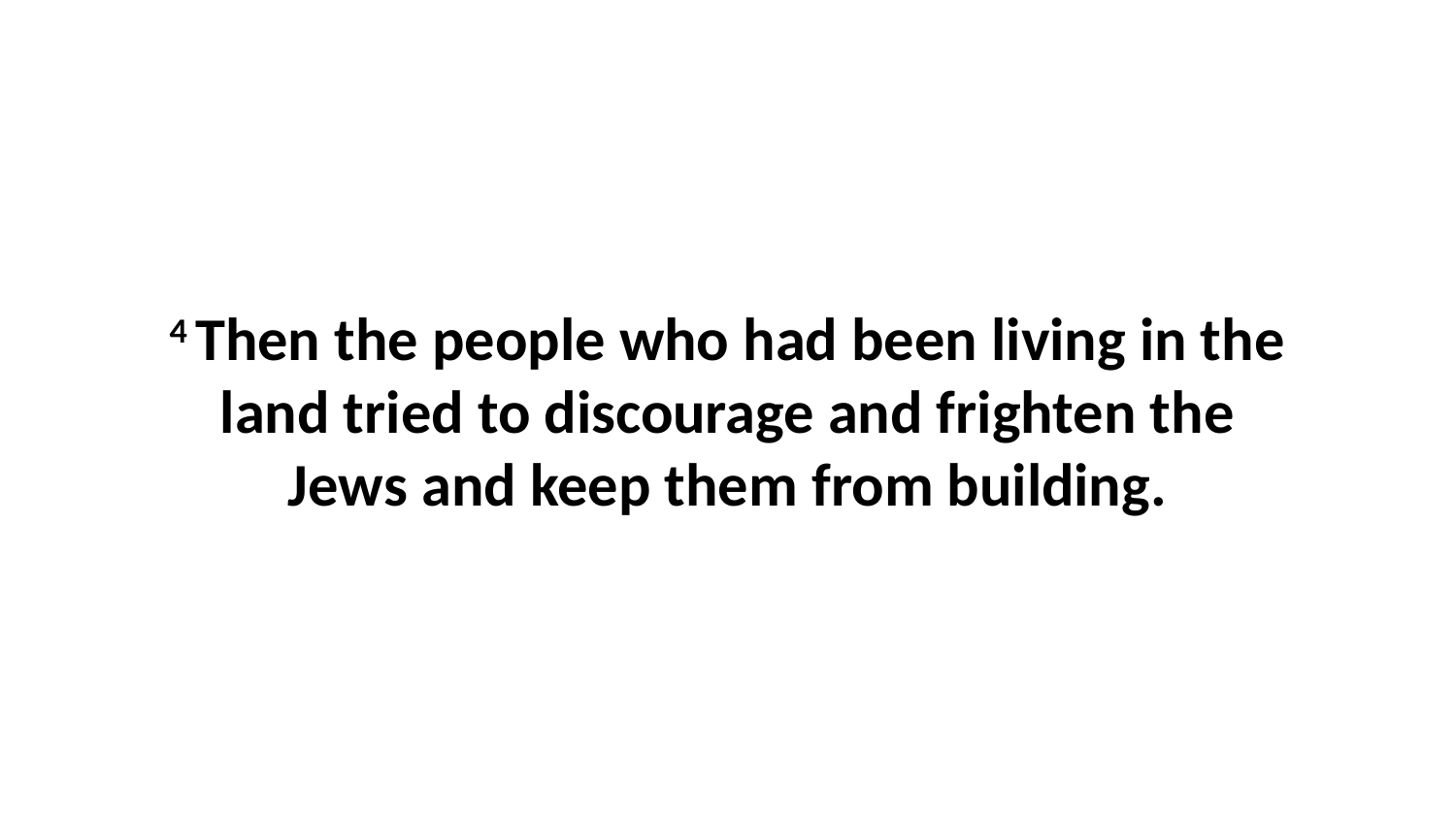

4 Then the people who had been living in the land tried to discourage and frighten the Jews and keep them from building.